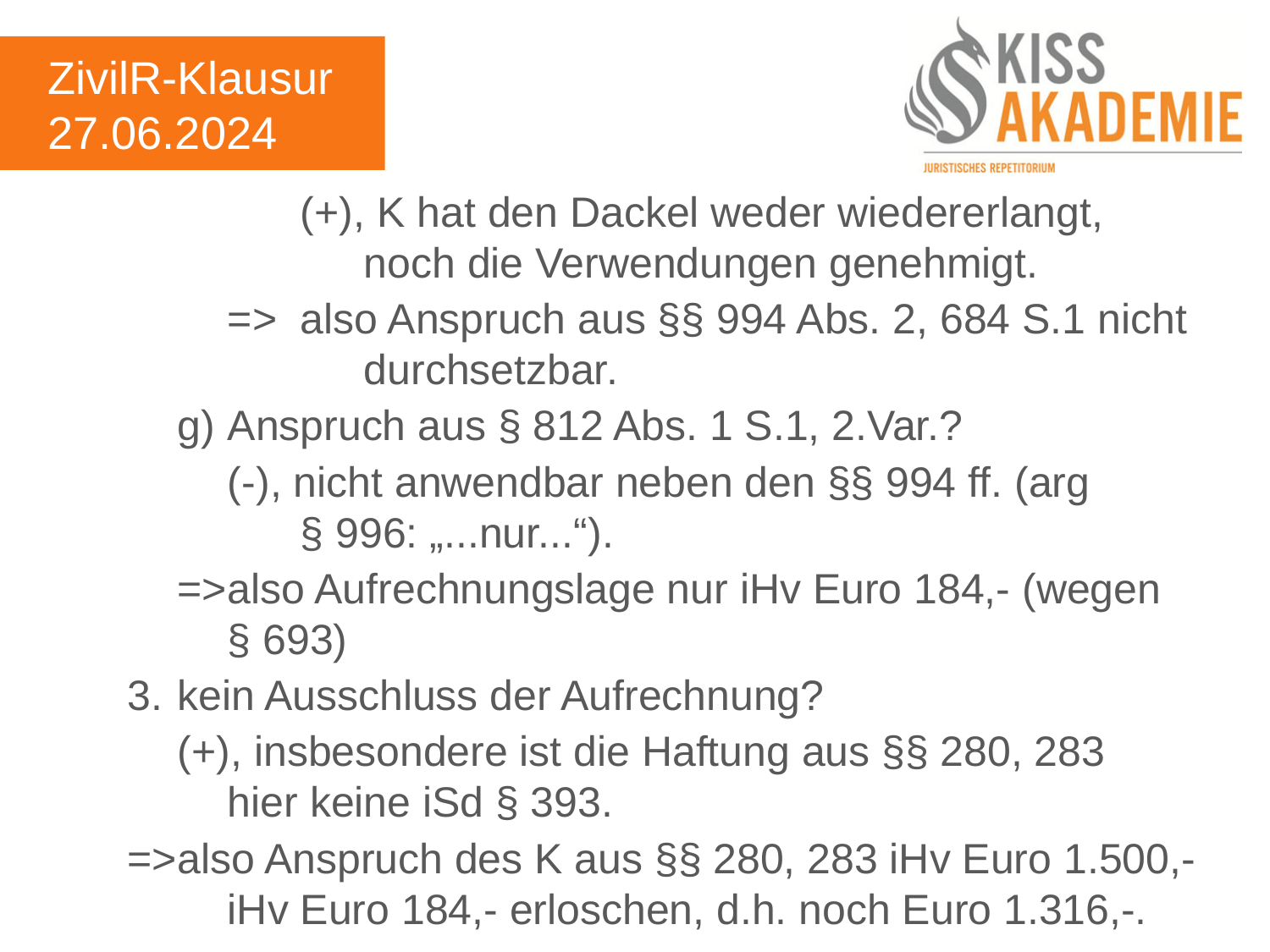

ZivilR-Klausur
27.06.2024
					(+), K hat den Dackel weder wiedererlangt,							noch die Verwendungen genehmigt.
				=>	also Anspruch aus §§ 994 Abs. 2, 684 S.1 nicht						durchsetzbar.
			g)	Anspruch aus § 812 Abs. 1 S.1, 2.Var.?
				(-), nicht anwendbar neben den §§ 994 ff. (arg 						§ 996: „...nur...“).
			=>	also Aufrechnungslage nur iHv Euro 184,- (wegen					§ 693)
		3.	kein Ausschluss der Aufrechnung?
			(+), insbesondere ist die Haftung aus §§ 280, 283 					hier keine iSd § 393.
		=>	also Anspruch des K aus §§ 280, 283 iHv Euro 1.500,-				iHv Euro 184,- erloschen, d.h. noch Euro 1.316,-.